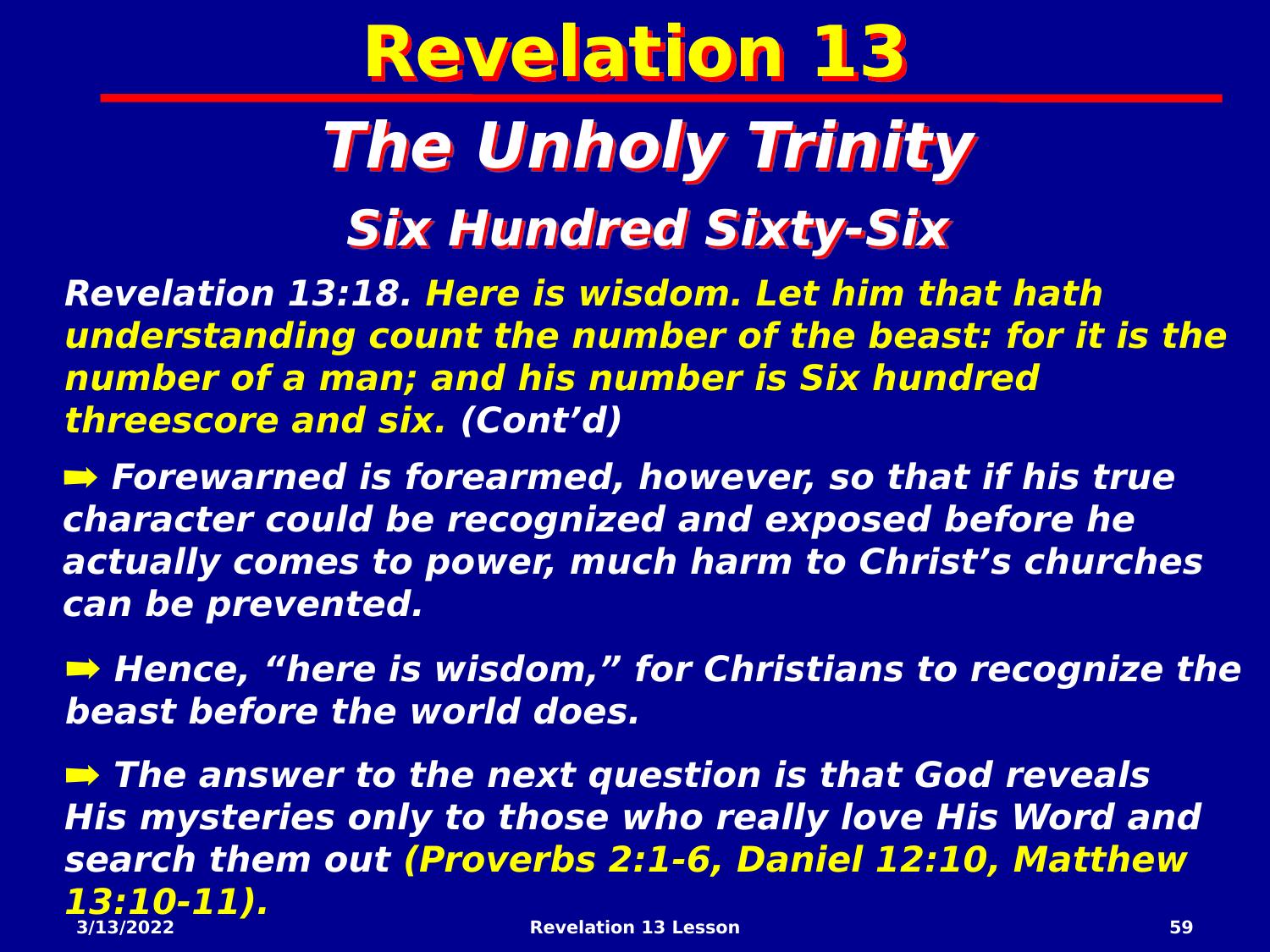

Revelation 13
The Unholy Trinity
Six Hundred Sixty-Six
Revelation 13:18. Here is wisdom. Let him that hath understanding count the number of the beast: for it is the number of a man; and his number is Six hundred threescore and six. (Cont’d)
 Forewarned is forearmed, however, so that if his true character could be recognized and exposed before he actually comes to power, much harm to Christ’s churches can be prevented.
 Hence, “here is wisdom,” for Christians to recognize the beast before the world does.
 The answer to the next question is that God reveals His mysteries only to those who really love His Word and search them out (Proverbs 2:1-6, Daniel 12:10, Matthew 13:10-11).
3/13/2022
Revelation 13 Lesson
59